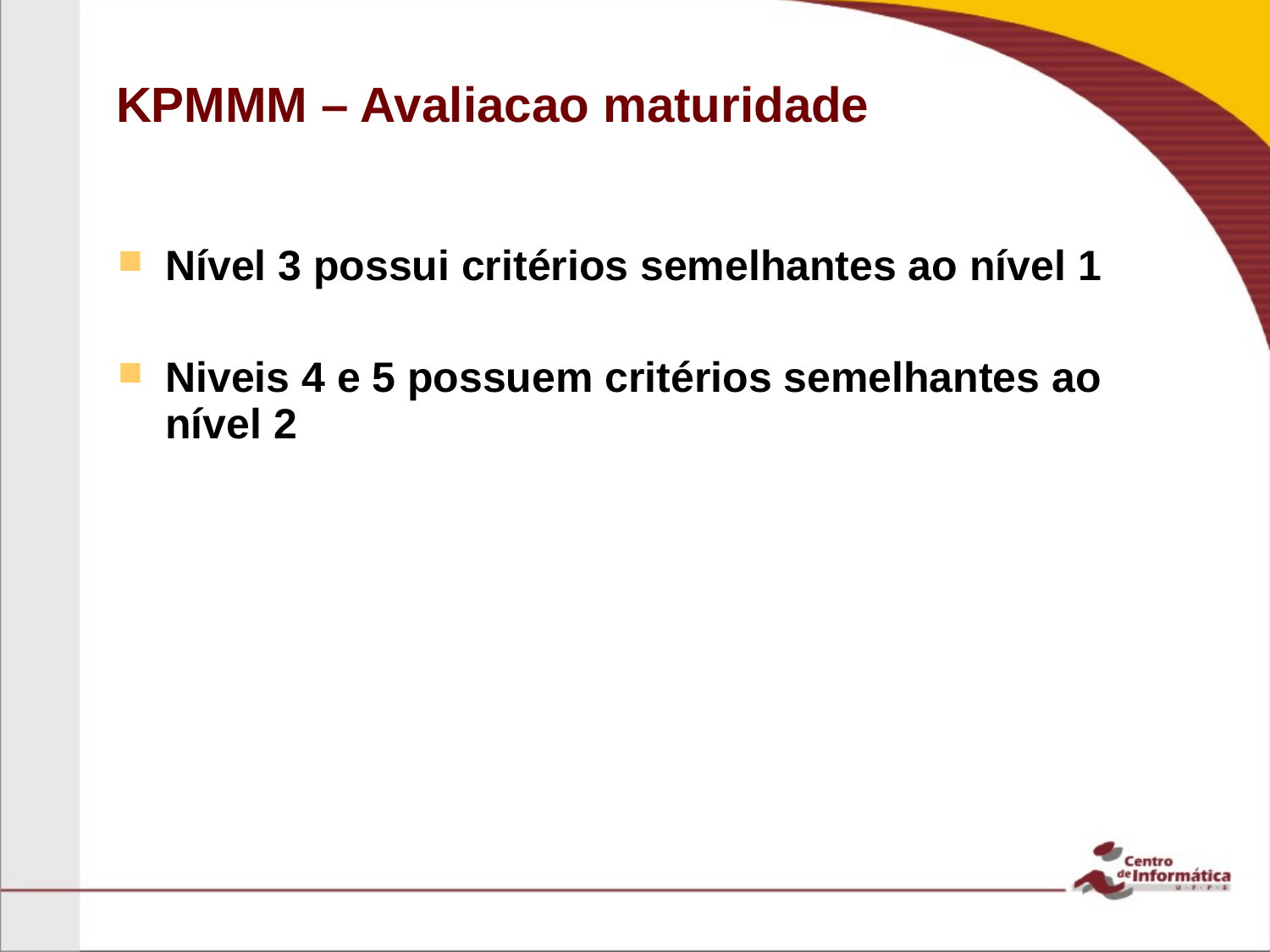

# KPMMM – Avaliacao maturidade
Nível 3 possui critérios semelhantes ao nível 1

Niveis 4 e 5 possuem critérios semelhantes ao nível 2